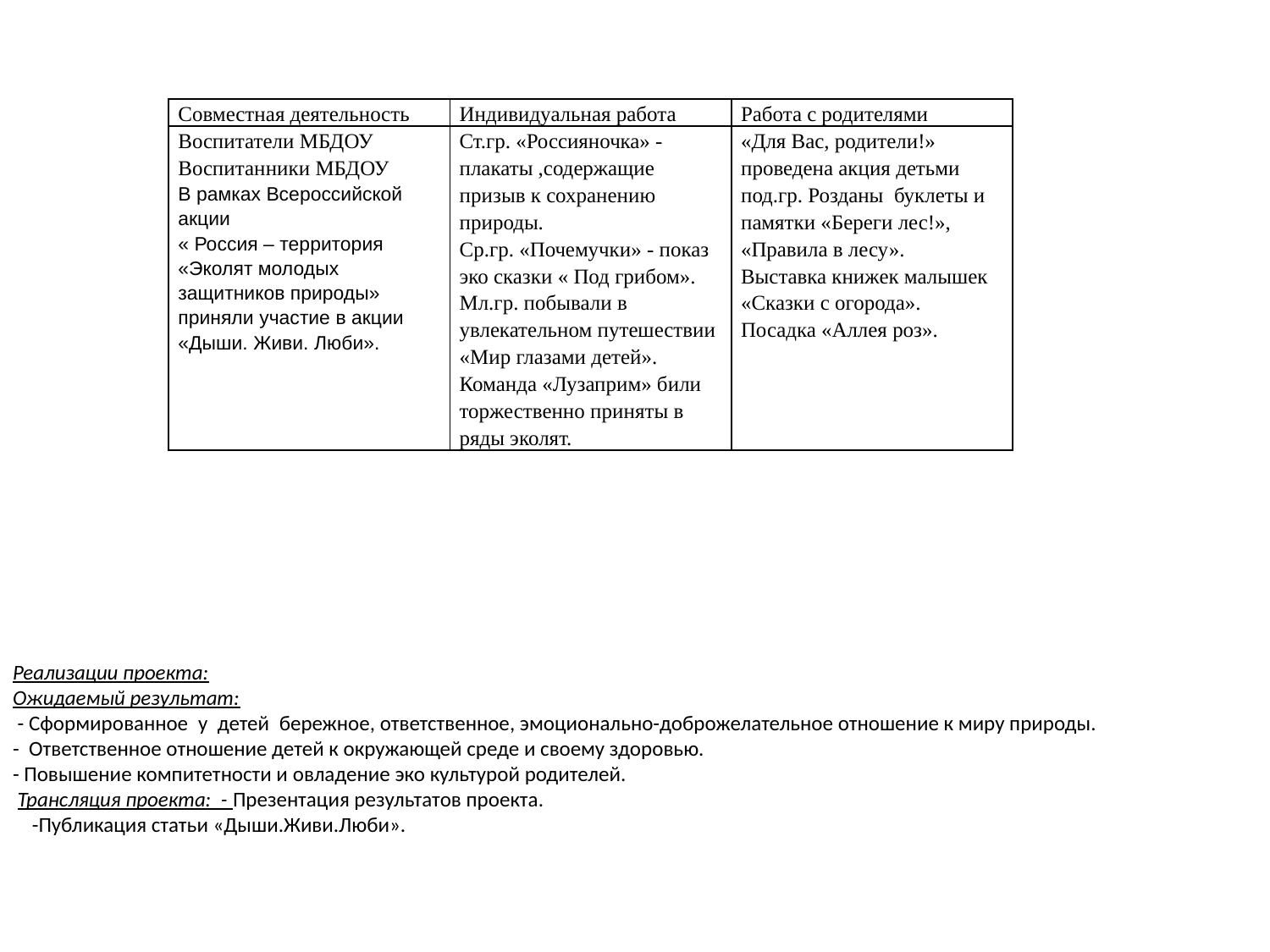

| Совместная деятельность | Индивидуальная работа | Работа с родителями |
| --- | --- | --- |
| Воспитатели МБДОУ Воспитанники МБДОУ В рамках Всероссийской акции « Россия – территория «Эколят молодых защитников природы» приняли участие в акции «Дыши. Живи. Люби». | Ст.гр. «Россияночка» -плакаты ,содержащие призыв к сохранению природы. Ср.гр. «Почемучки» - показ эко сказки « Под грибом». Мл.гр. побывали в увлекательном путешествии «Мир глазами детей». Команда «Лузаприм» били торжественно приняты в ряды эколят. | «Для Вас, родители!» проведена акция детьми под.гр. Розданы буклеты и памятки «Береги лес!», «Правила в лесу». Выставка книжек малышек «Сказки с огорода». Посадка «Аллея роз». |
Реализации проекта:
Ожидаемый результат:
 - Сформированное  у  детей  бережное, ответственное, эмоционально-доброжелательное отношение к миру природы.
-  Ответственное отношение детей к окружающей среде и своему здоровью.
- Повышение компитетности и овладение эко культурой родителей.
 Трансляция проекта:  - Презентация результатов проекта.
    -Публикация статьи «Дыши.Живи.Люби».